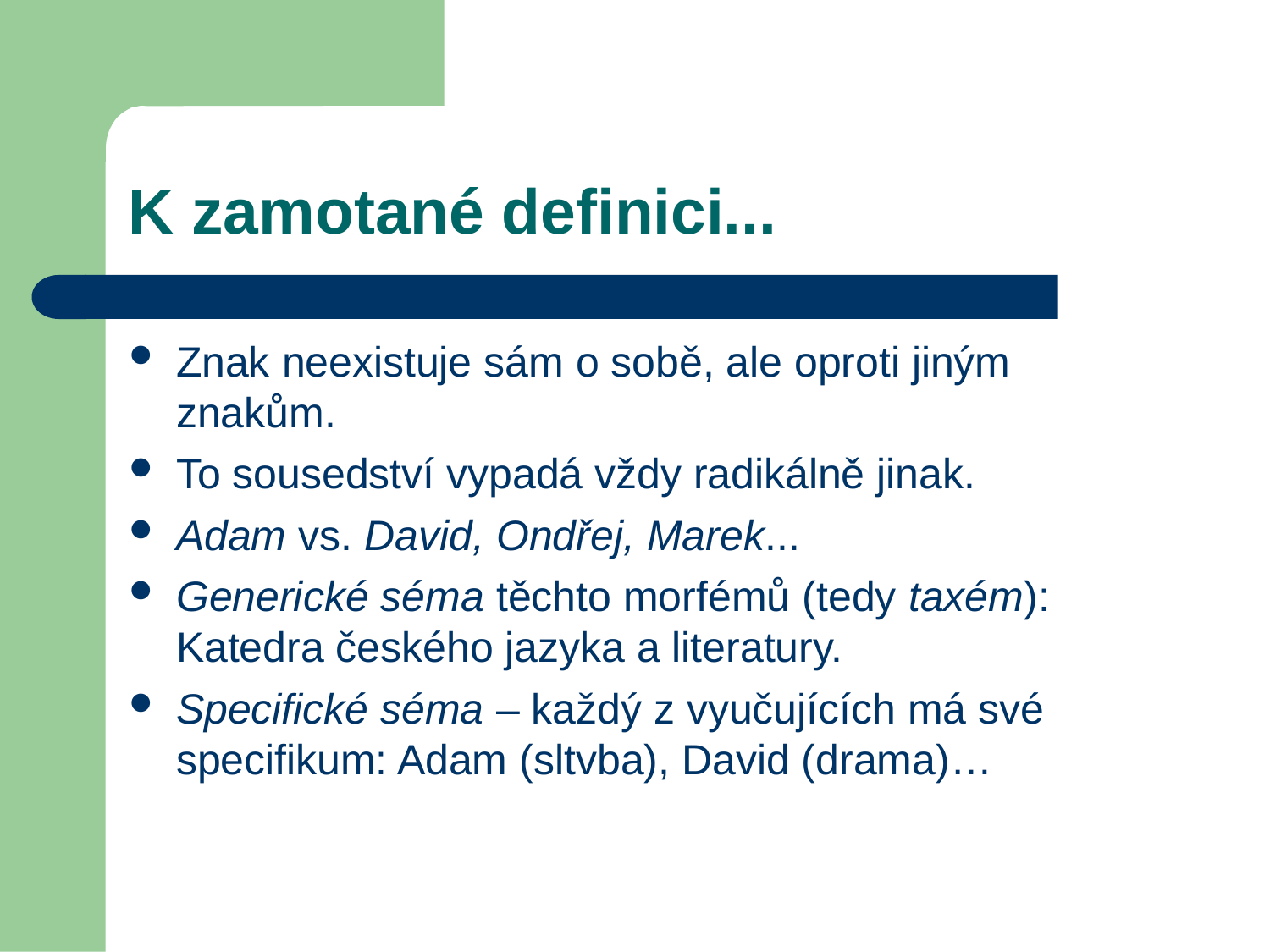

K zamotané definici...
Znak neexistuje sám o sobě, ale oproti jiným znakům.
To sousedství vypadá vždy radikálně jinak.
Adam vs. David, Ondřej, Marek...
Generické séma těchto morfémů (tedy taxém): Katedra českého jazyka a literatury.
Specifické séma – každý z vyučujících má své specifikum: Adam (sltvba), David (drama)…